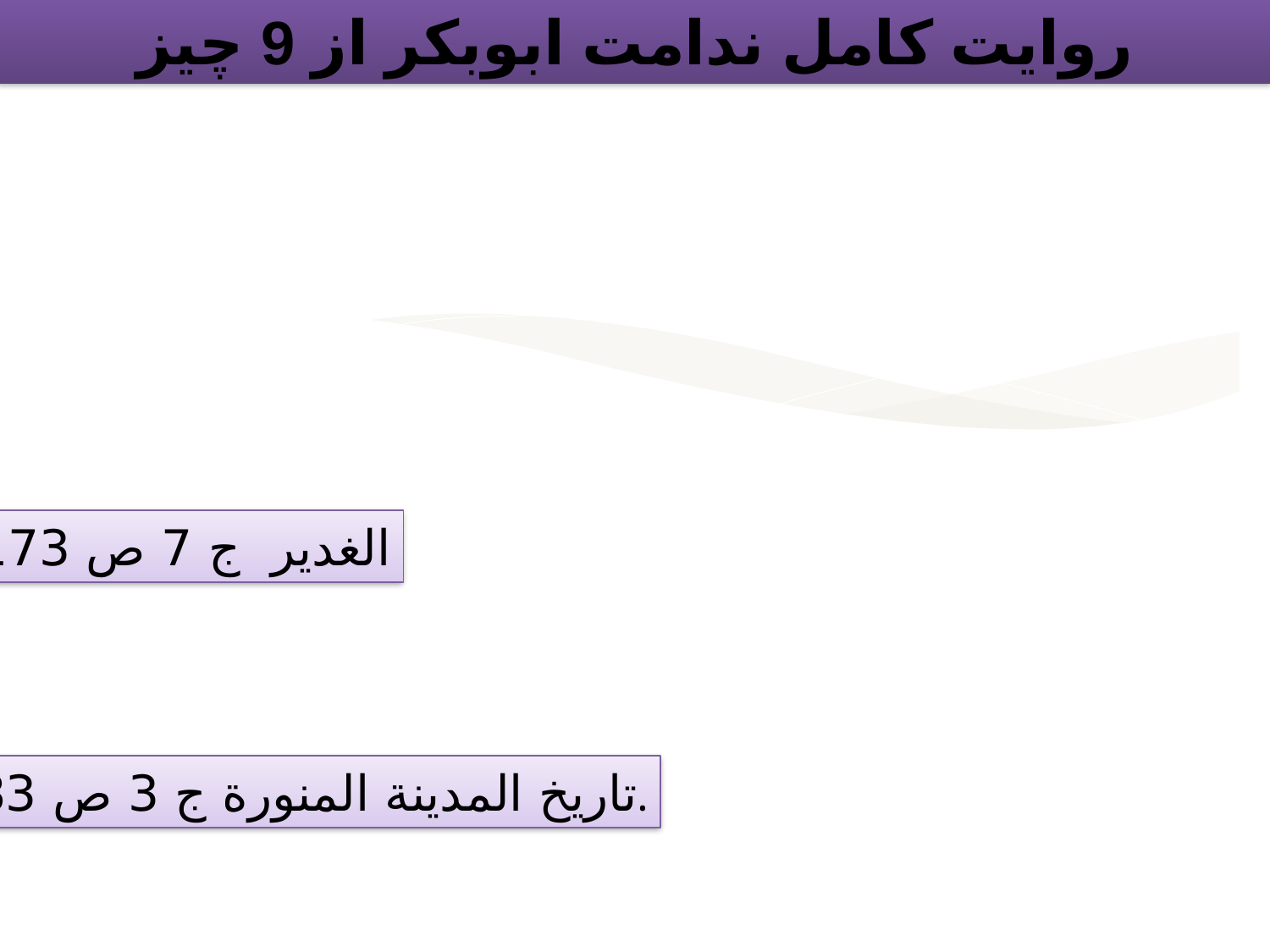

# روايت كامل ندامت ابوبكر از 9 چيز

الغدير  ج 7 ص 173
تاريخ المدينة المنورة ج 3 ص 883.